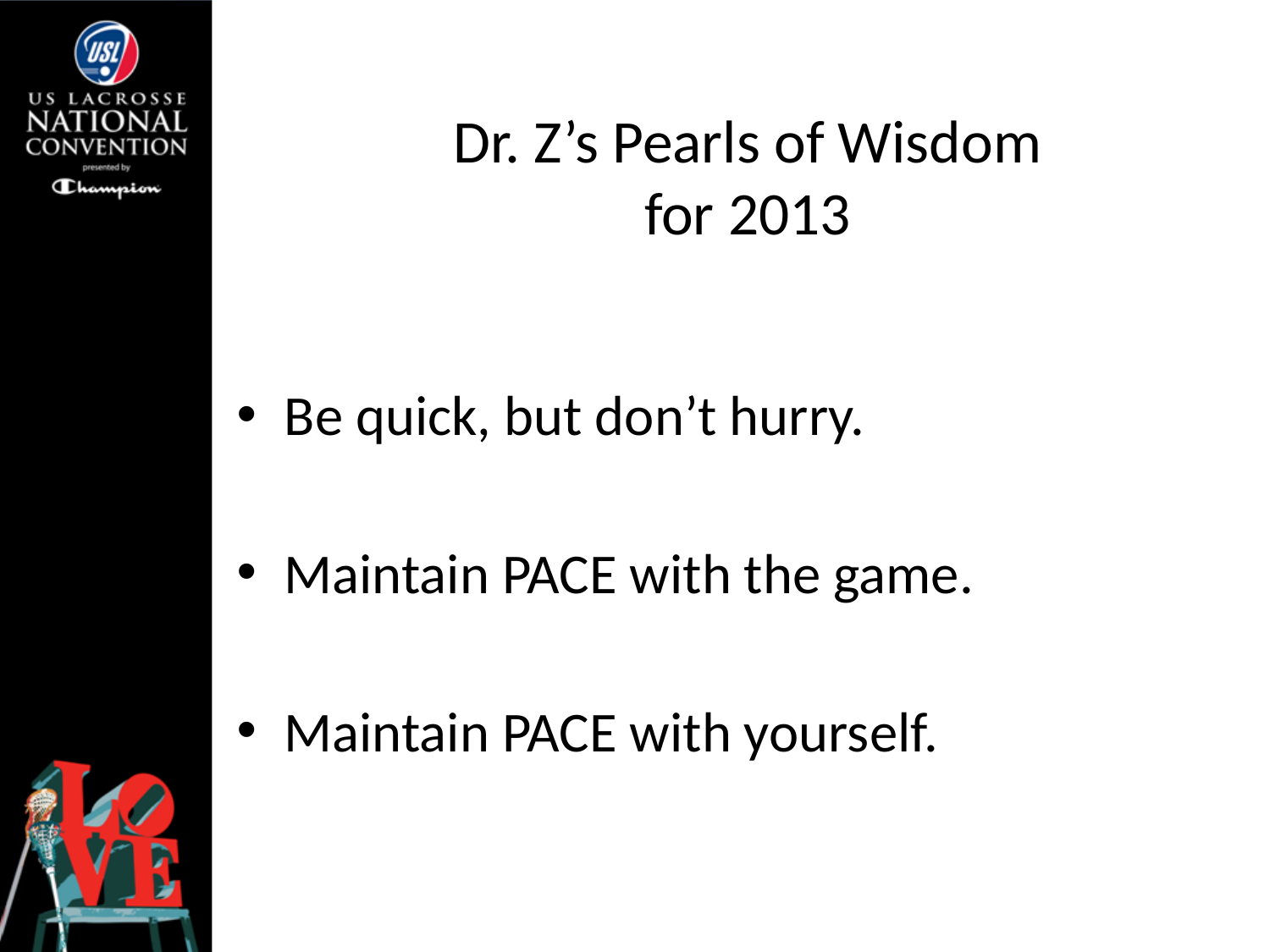

# Dr. Z’s Pearls of Wisdom for 2013
Be quick, but don’t hurry.

Maintain PACE with the game.

Maintain PACE with yourself.